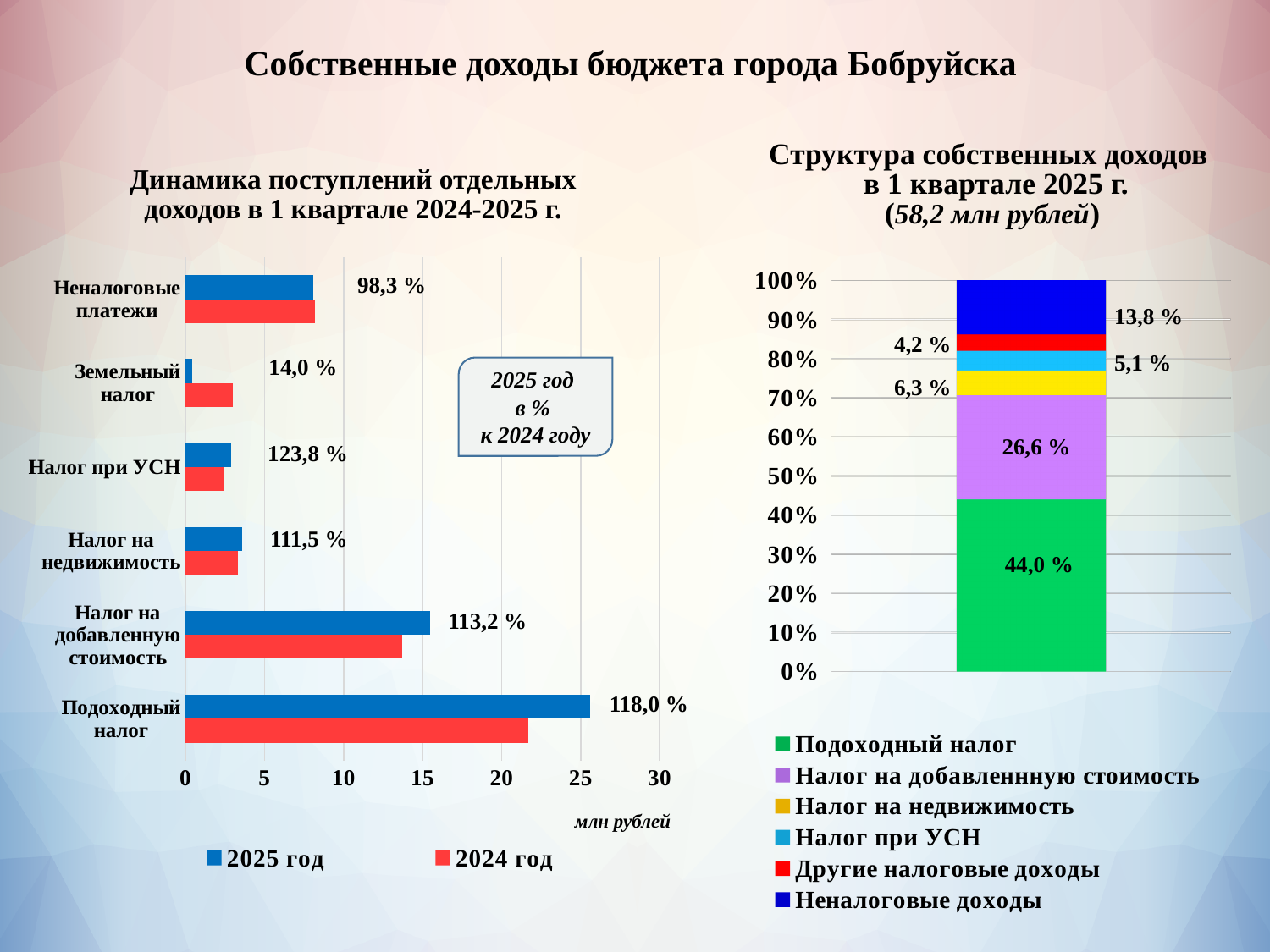

Собственные доходы бюджета города Бобруйска
Структура собственных доходов
 в 1 квартале 2025 г.
(58,2 млн рублей)

[unsupported chart]

13,8 %
4,2 %
5,1 %
6,3 %
26,6 %
44,0 %
Динамика поступлений отдельных доходов в 1 квартале 2024-2025 г.

### Chart

| Category | 2024 год | 2025 год |
|---|---|---|
| Подоходный налог | 21.7 | 25.6 |
| Налог на добавленную стоимость | 13.7 | 15.5 |
| Налог на недвижимость | 3.3 | 3.6 |
| Налог при УСН | 2.4 | 2.9 |
| Земельный налог | 3.0 | 0.4 |
| Неналоговые платежи | 8.2 | 8.1 |
98,3 %
14,0 %
2025 год
в %
к 2024 году
123,8 %
111,5 %
113,2 %
118,0 %
млн рублей